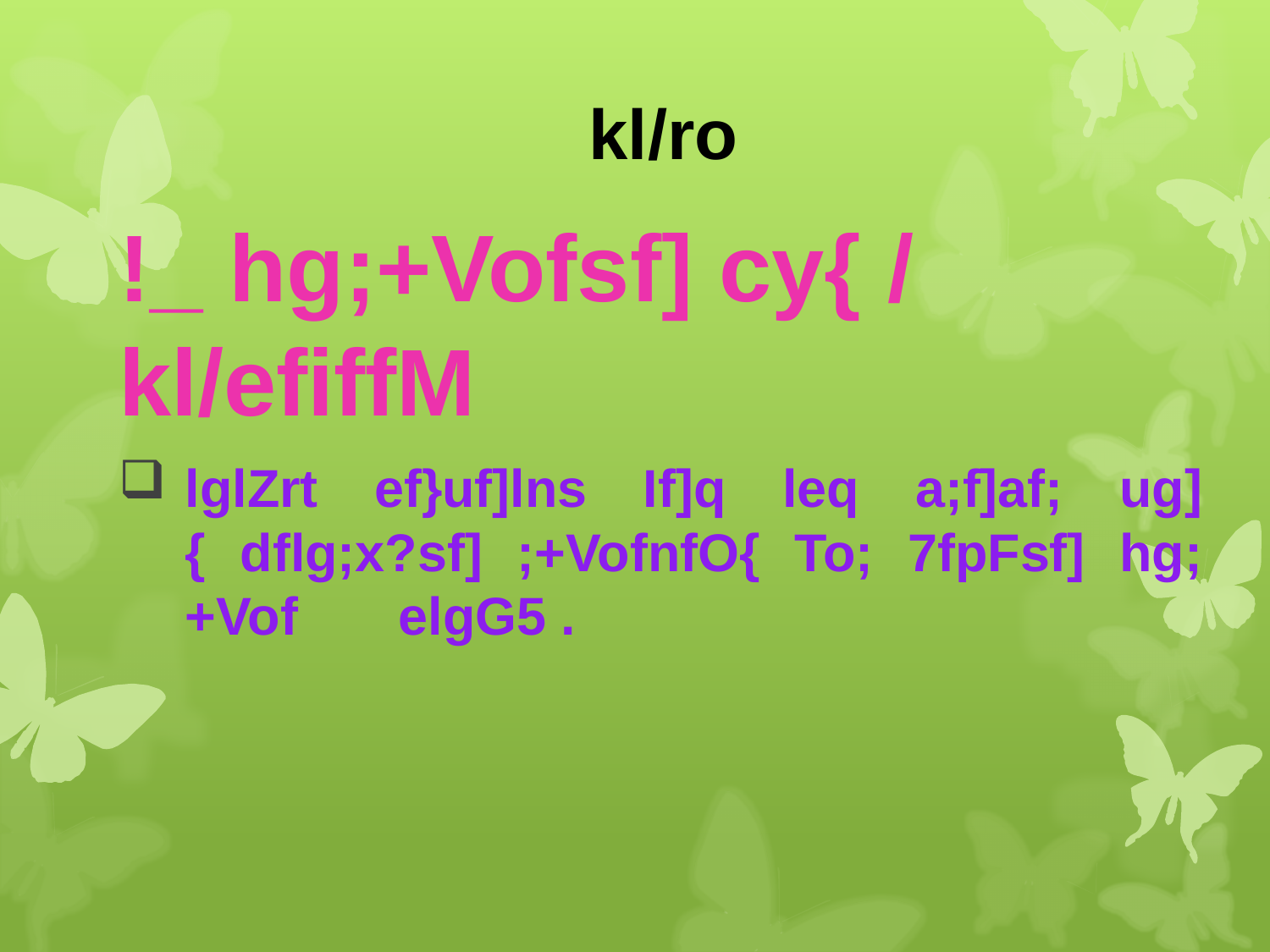

# kl/ro
!_ hg;+Vofsf] cy{ / kl/efiffM
	lglZrt ef}uf]lns If]q leq a;f]af; ug]{ dflg;x?sf] ;+VofnfO{ To; 7fpFsf] hg;+Vof    	elgG5 .